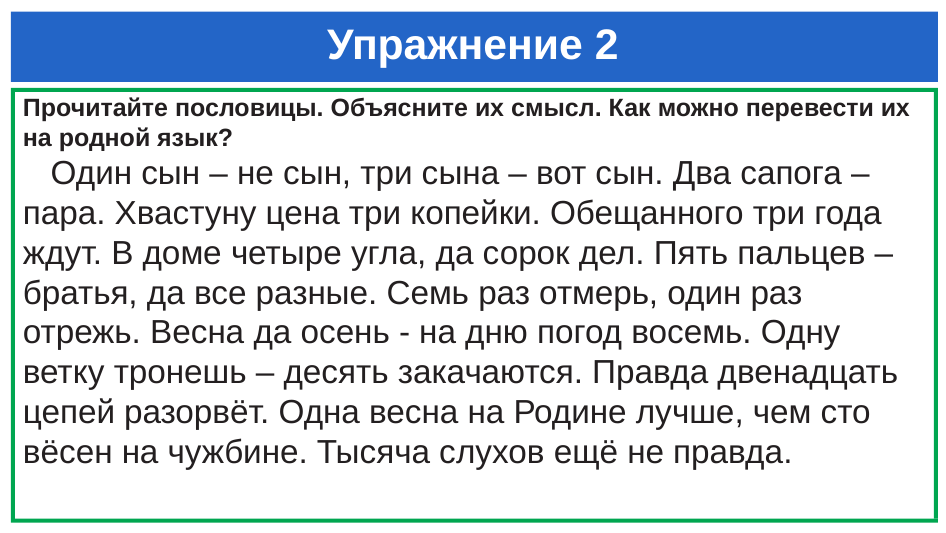

# Упражнение 2
Прочитайте пословицы. Объясните их смысл. Как можно перевести их на родной язык?
   Один сын – не сын, три сына – вот сын. Два сапога – пара. Хвастуну цена три копейки. Обещанного три года ждут. В доме четыре угла, да сорок дел. Пять пальцев – братья, да все разные. Семь раз отмерь, один раз отрежь. Весна да осень - на дню погод восемь. Одну ветку тронешь – десять закачаются. Правда двенадцать цепей разорвёт. Одна весна на Родине лучше, чем сто вёсен на чужбине. Тысяча слухов ещё не правда.